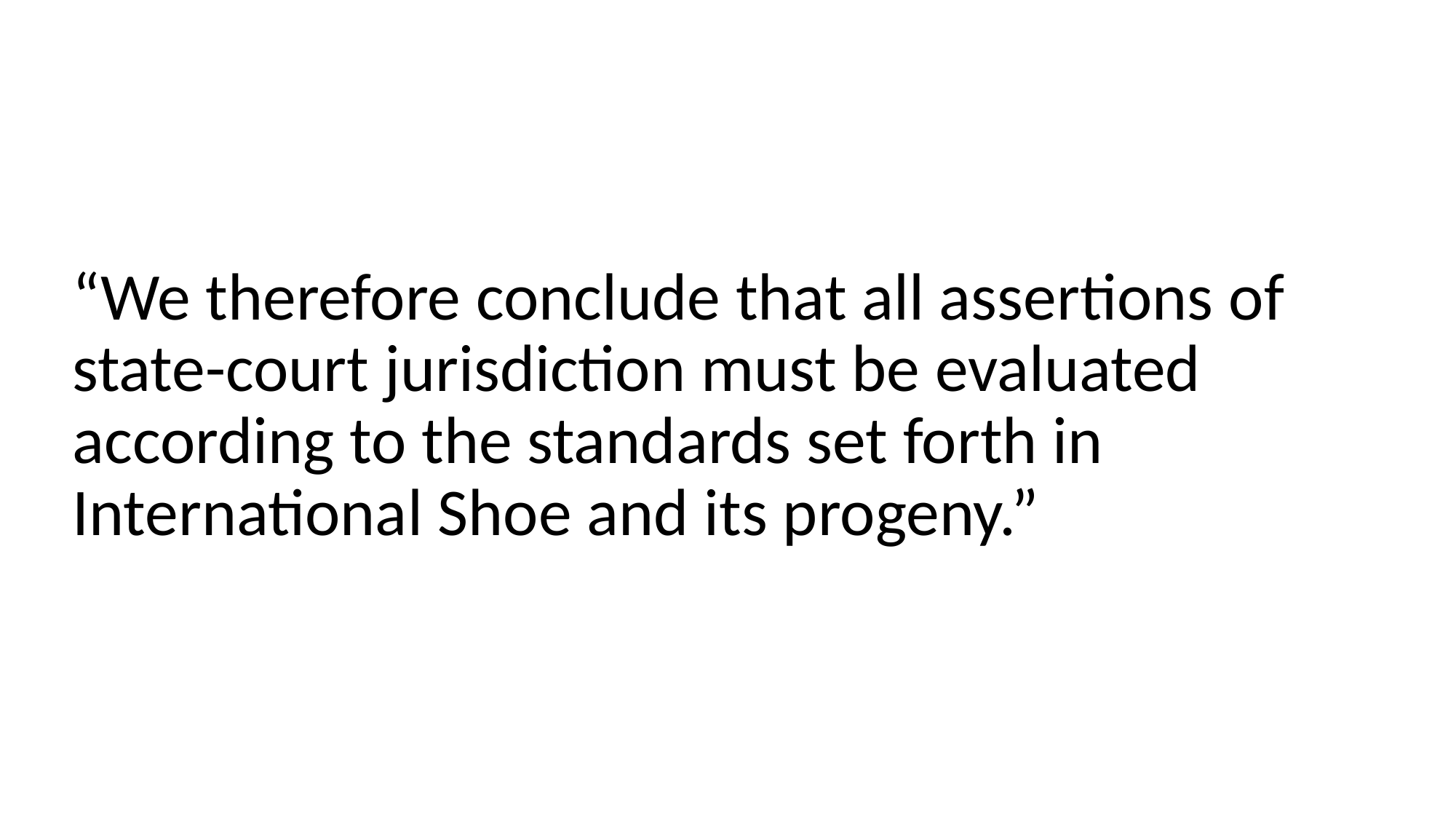

# “We therefore conclude that all assertions of state-court jurisdiction must be evaluated according to the standards set forth in International Shoe and its progeny.”